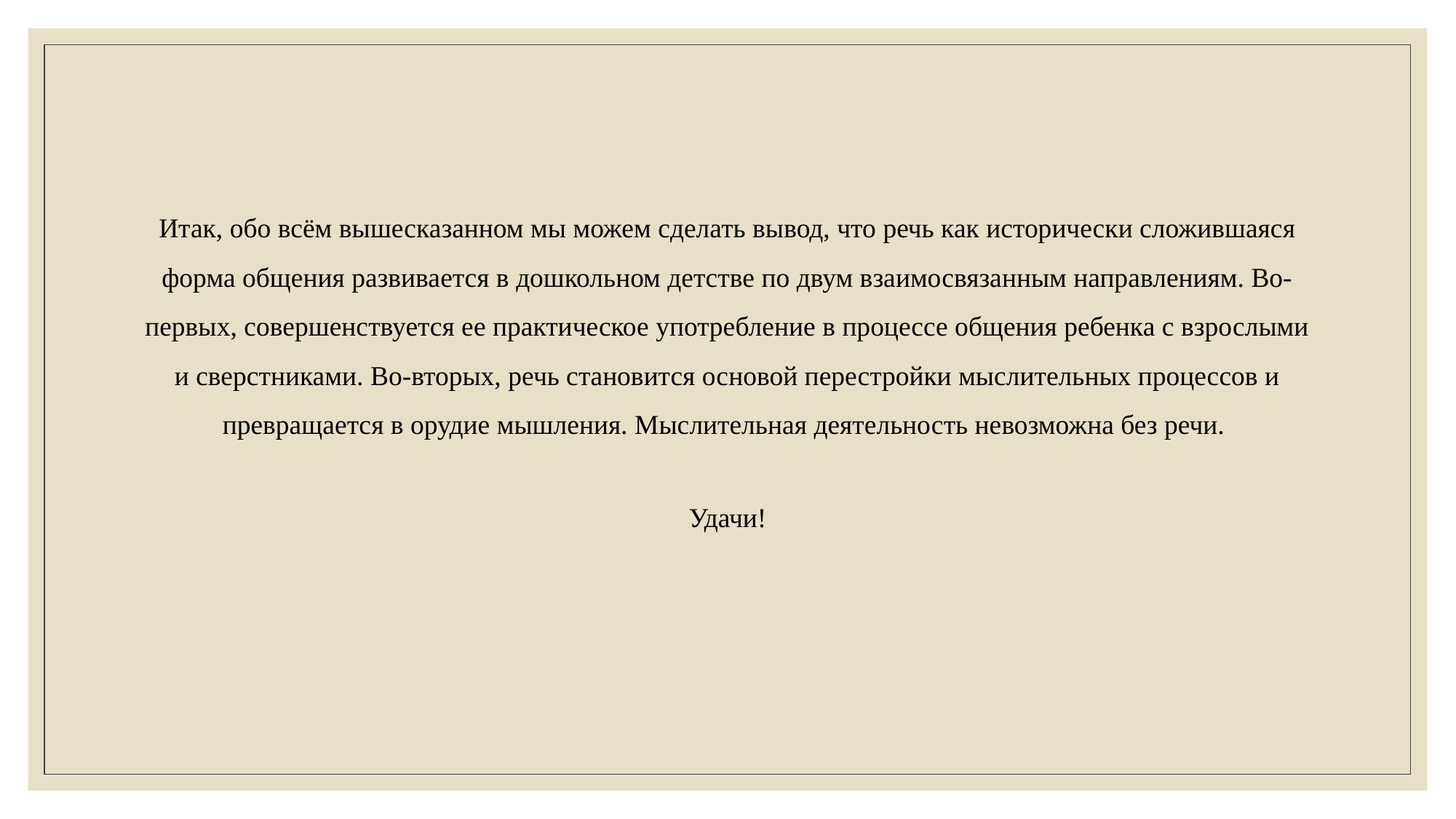

Итак, обо всём вышесказанном мы можем сделать вывод, что речь как исторически сложившаяся форма общения развивается в дошкольном детстве по двум взаимосвязанным направлениям. Во-первых, совершенствуется ее практическое употребление в процессе общения ребенка с взрослыми и сверстниками. Во-вторых, речь становится основой перестройки мыслительных процессов и превращается в орудие мышления. Мыслительная деятельность невозможна без речи.

Удачи!